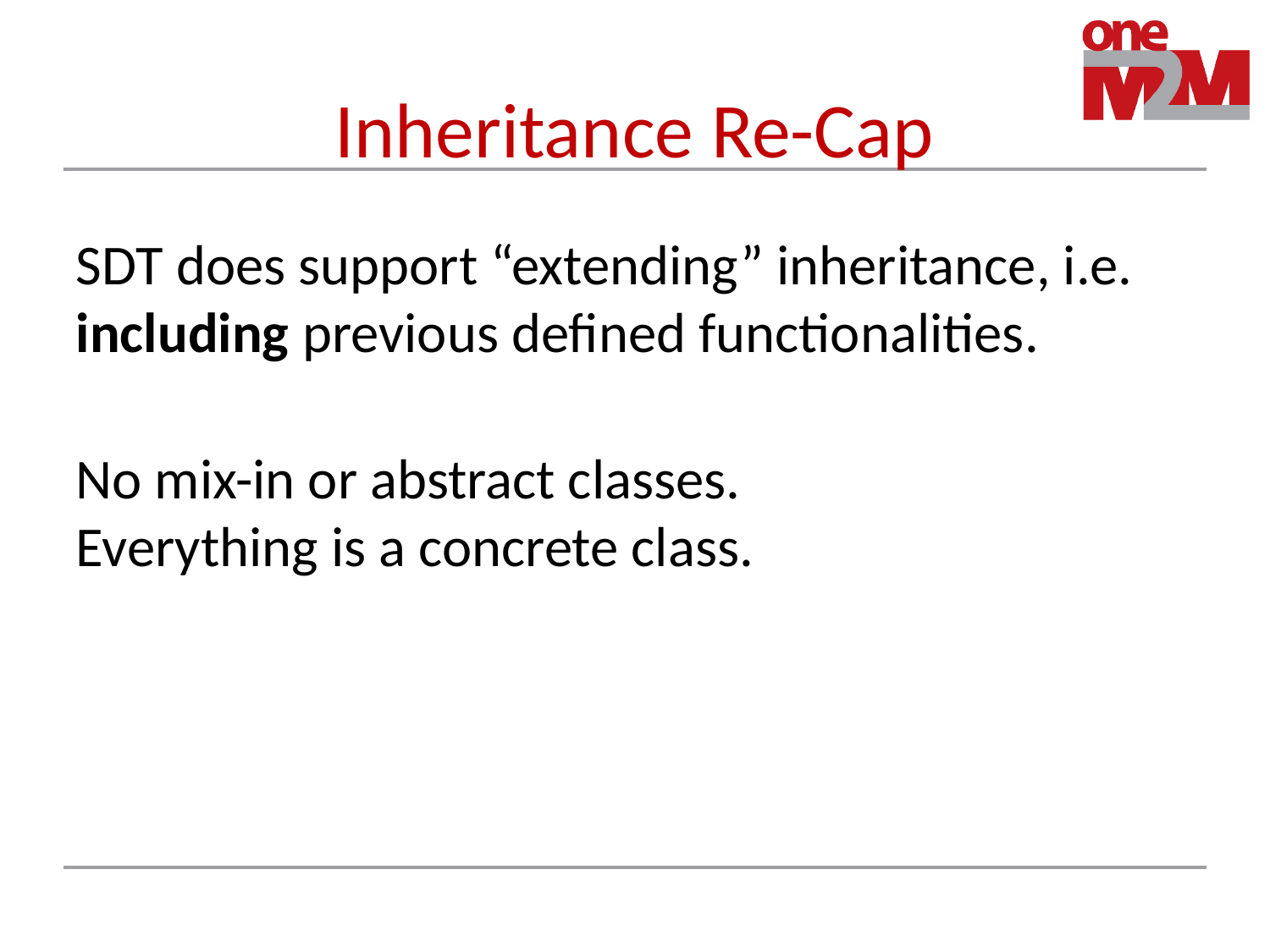

Inheritance Re-Cap
SDT does support “extending” inheritance, i.e. including previous defined functionalities.
No mix-in or abstract classes.
Everything is a concrete class.